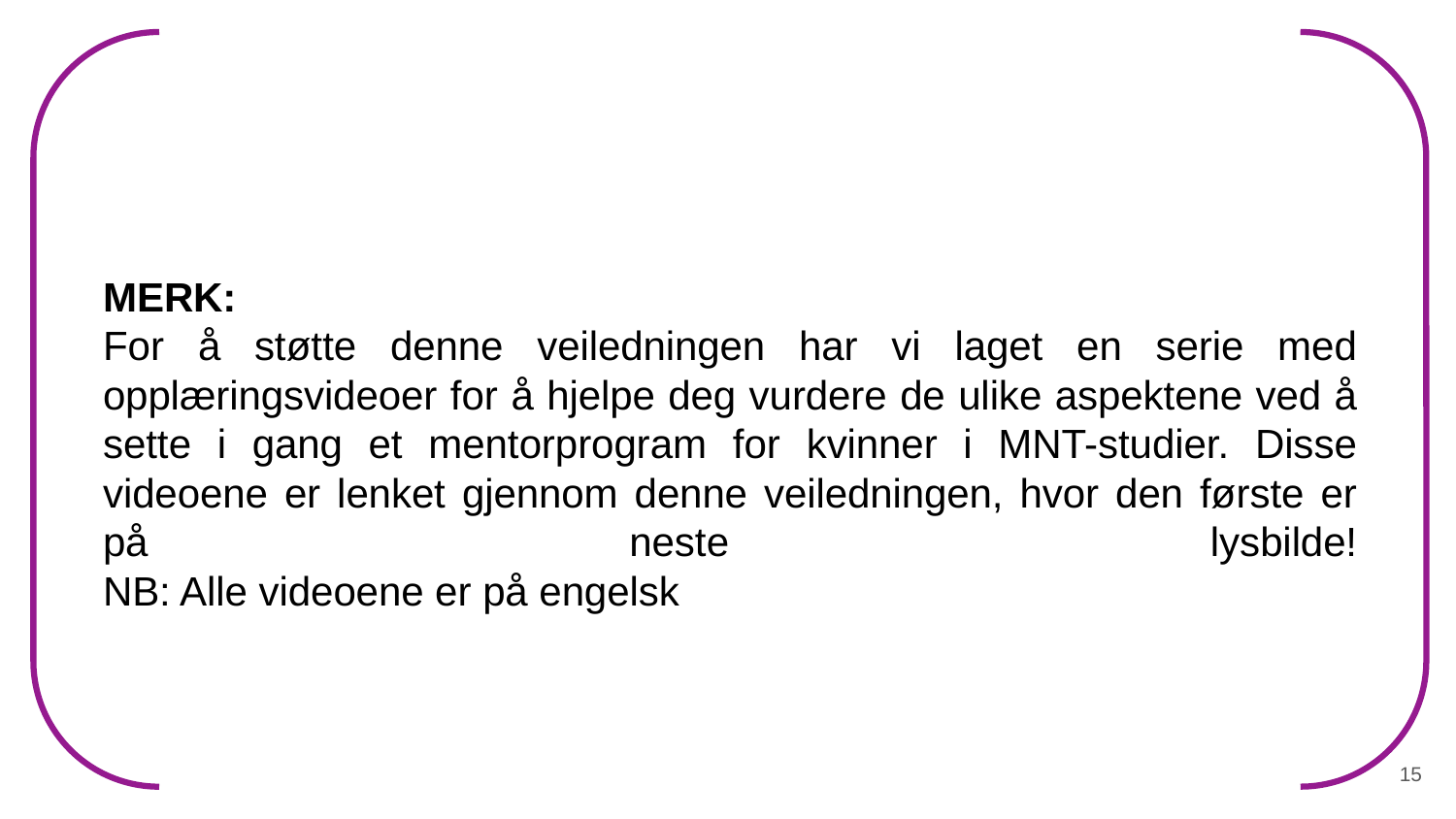

# MERK:
For å støtte denne veiledningen har vi laget en serie med opplæringsvideoer for å hjelpe deg vurdere de ulike aspektene ved å sette i gang et mentorprogram for kvinner i MNT-studier. Disse videoene er lenket gjennom denne veiledningen, hvor den første er på neste lysbilde!
NB: Alle videoene er på engelsk
15